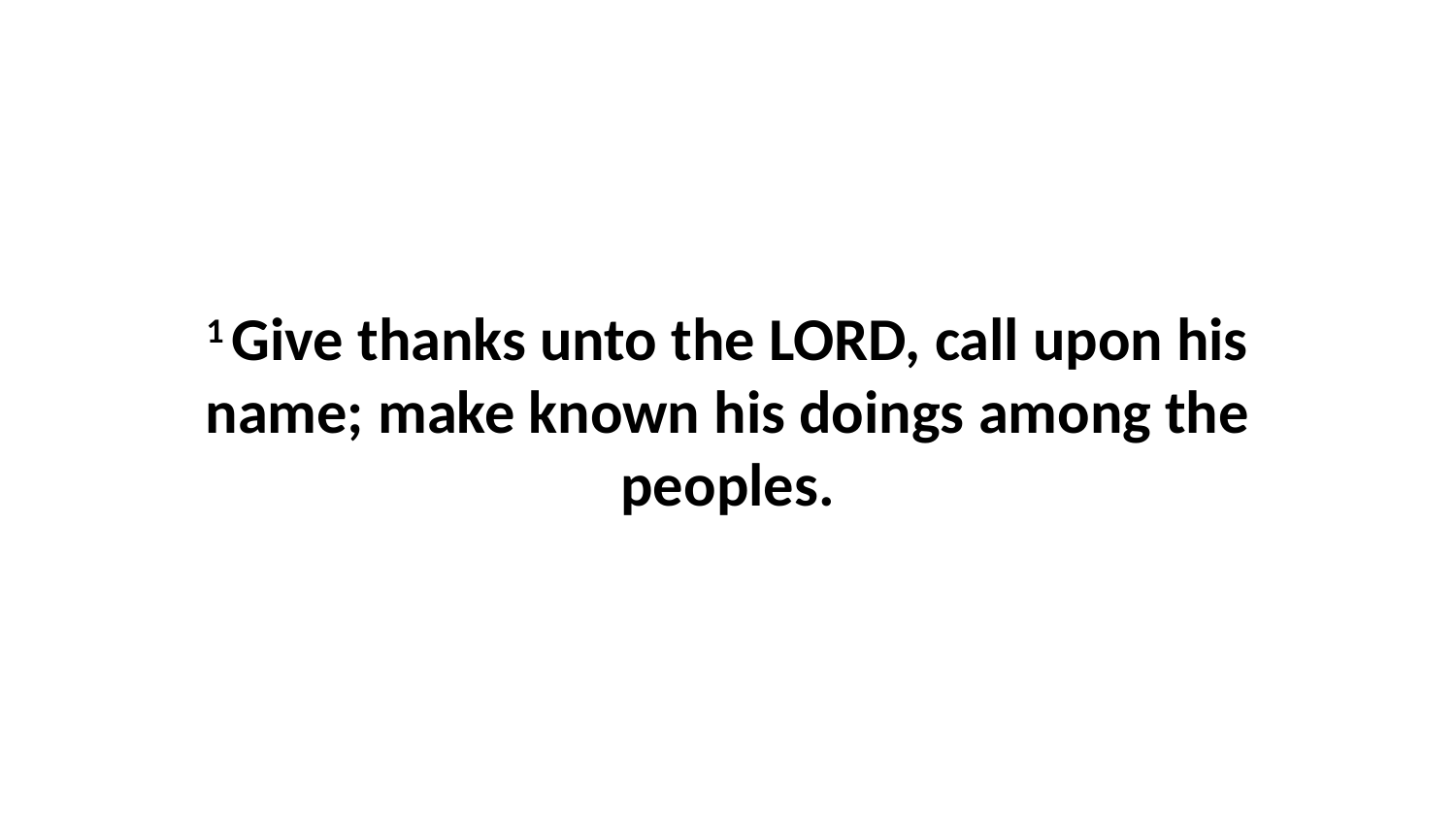

1 Give thanks unto the LORD, call upon his name; make known his doings among the peoples.